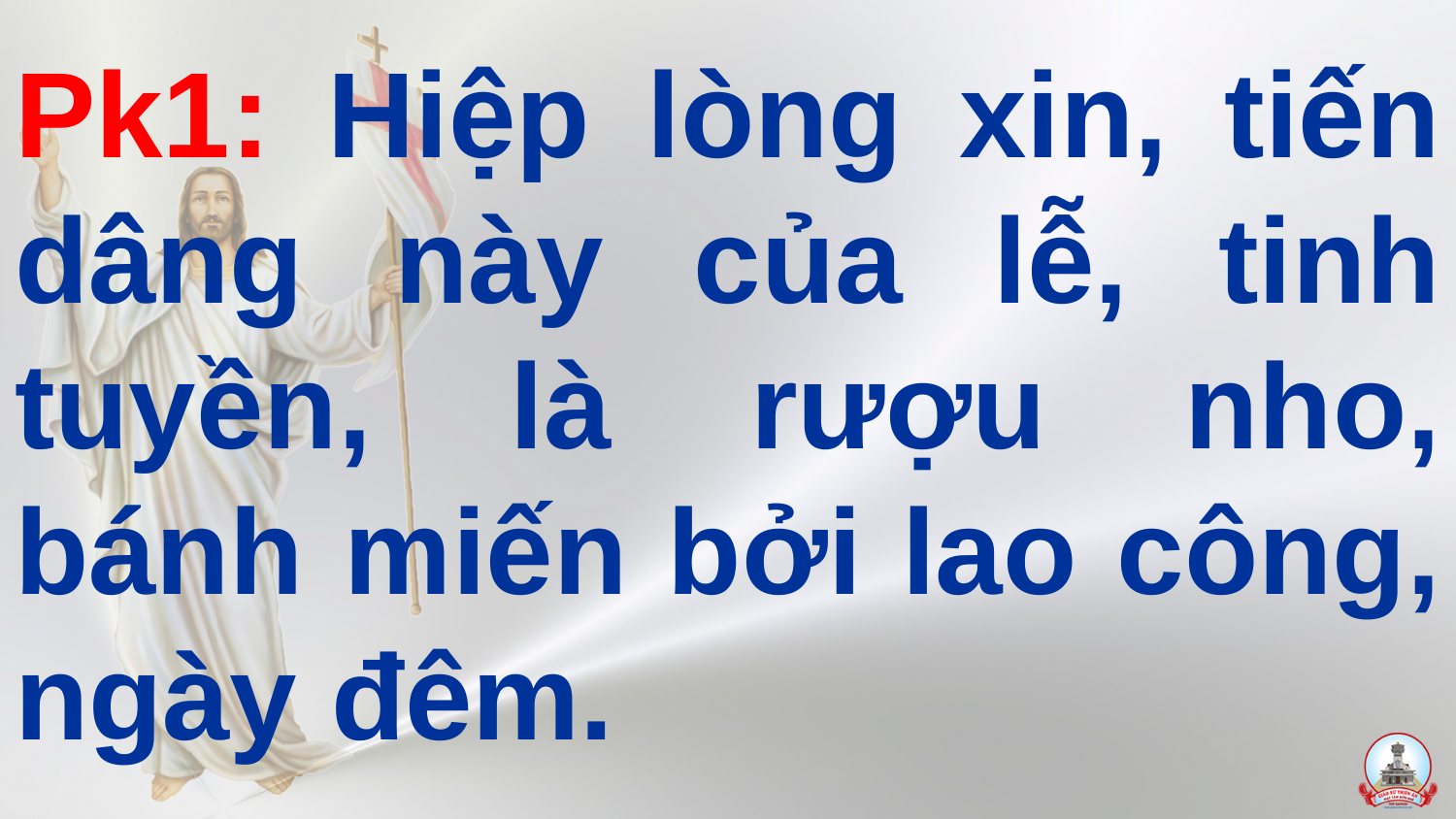

# Pk1: Hiệp lòng xin, tiến dâng này của lễ, tinh tuyền, là rượu nho, bánh miến bởi lao công, ngày đêm.